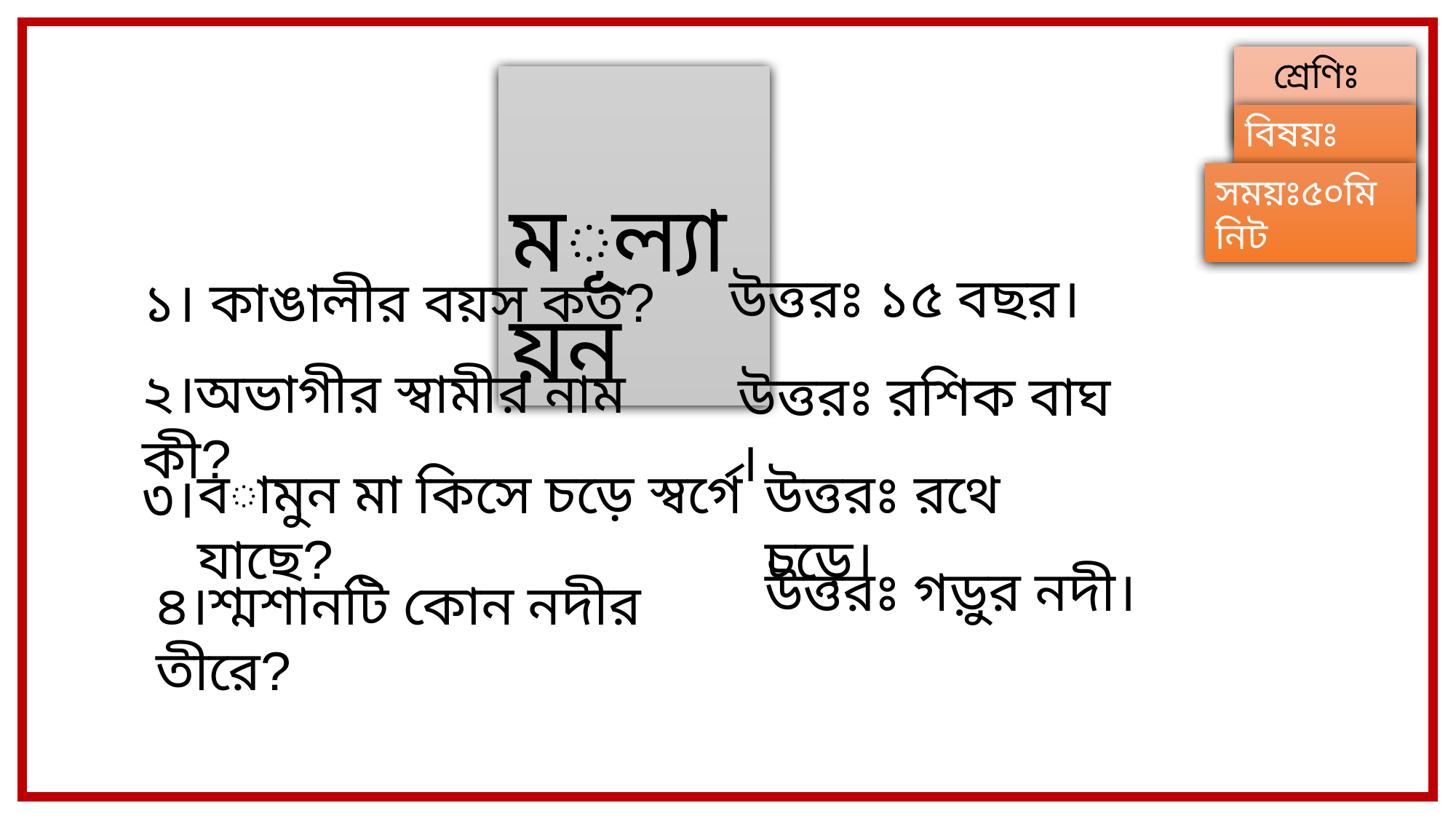

মূল্যায়ন
 উত্তরঃ ১৫ বছর।
১। কাঙালীর বয়স কত?
২।অভাগীর স্বামীর নাম কী?
উত্তরঃ রশিক বাঘ ।
উত্তরঃ রথে চড়ে।
বামুন মা কিসে চড়ে স্বর্গে যাছে?
৩।
উত্তরঃ গড়ুর নদী।
৪।শ্মশানটি কোন নদীর তীরে?